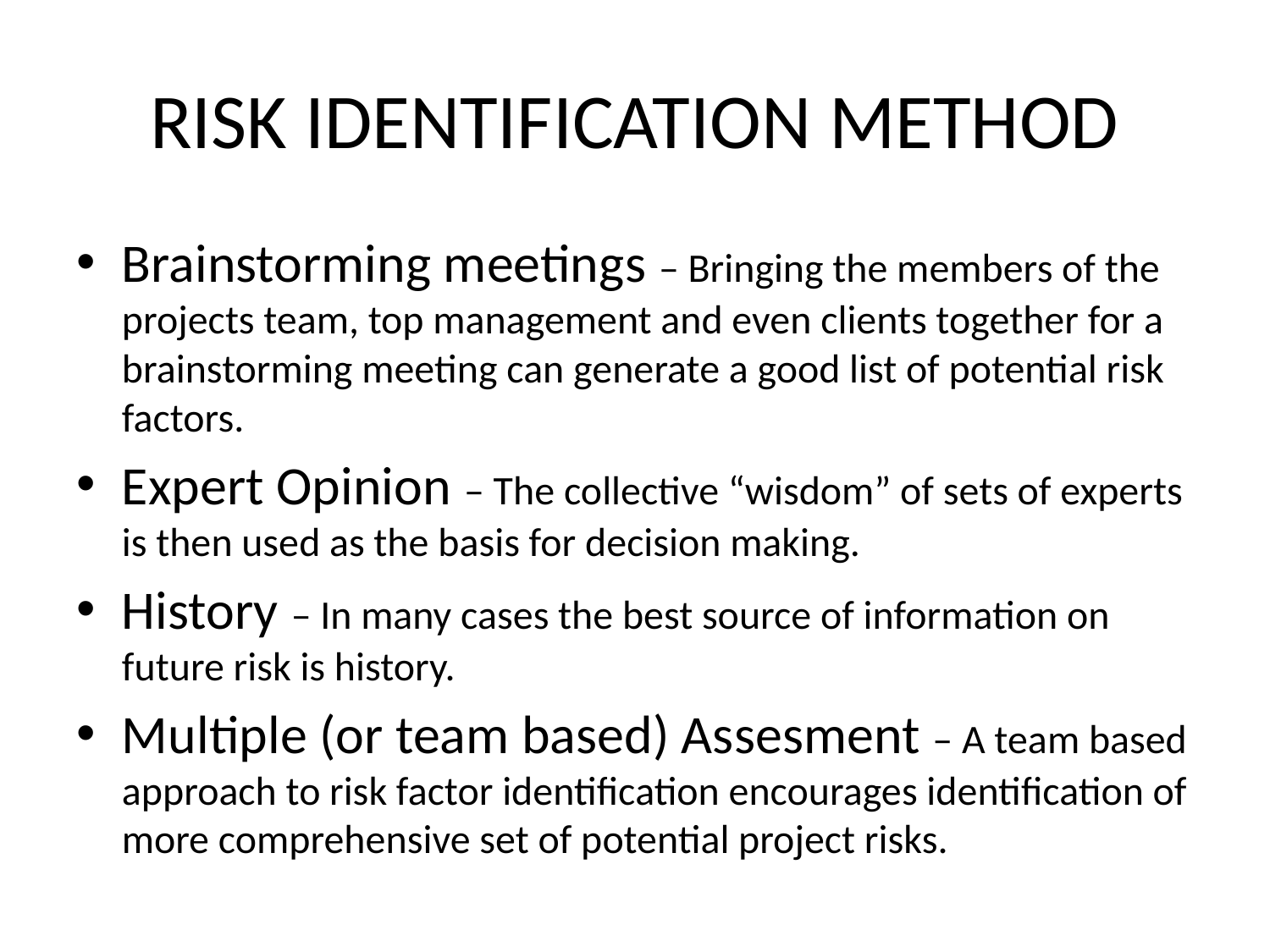

# RISK IDENTIFICATION METHOD
Brainstorming meetings – Bringing the members of the projects team, top management and even clients together for a brainstorming meeting can generate a good list of potential risk factors.
Expert Opinion – The collective “wisdom” of sets of experts is then used as the basis for decision making.
History – In many cases the best source of information on future risk is history.
Multiple (or team based) Assesment – A team based approach to risk factor identification encourages identification of more comprehensive set of potential project risks.